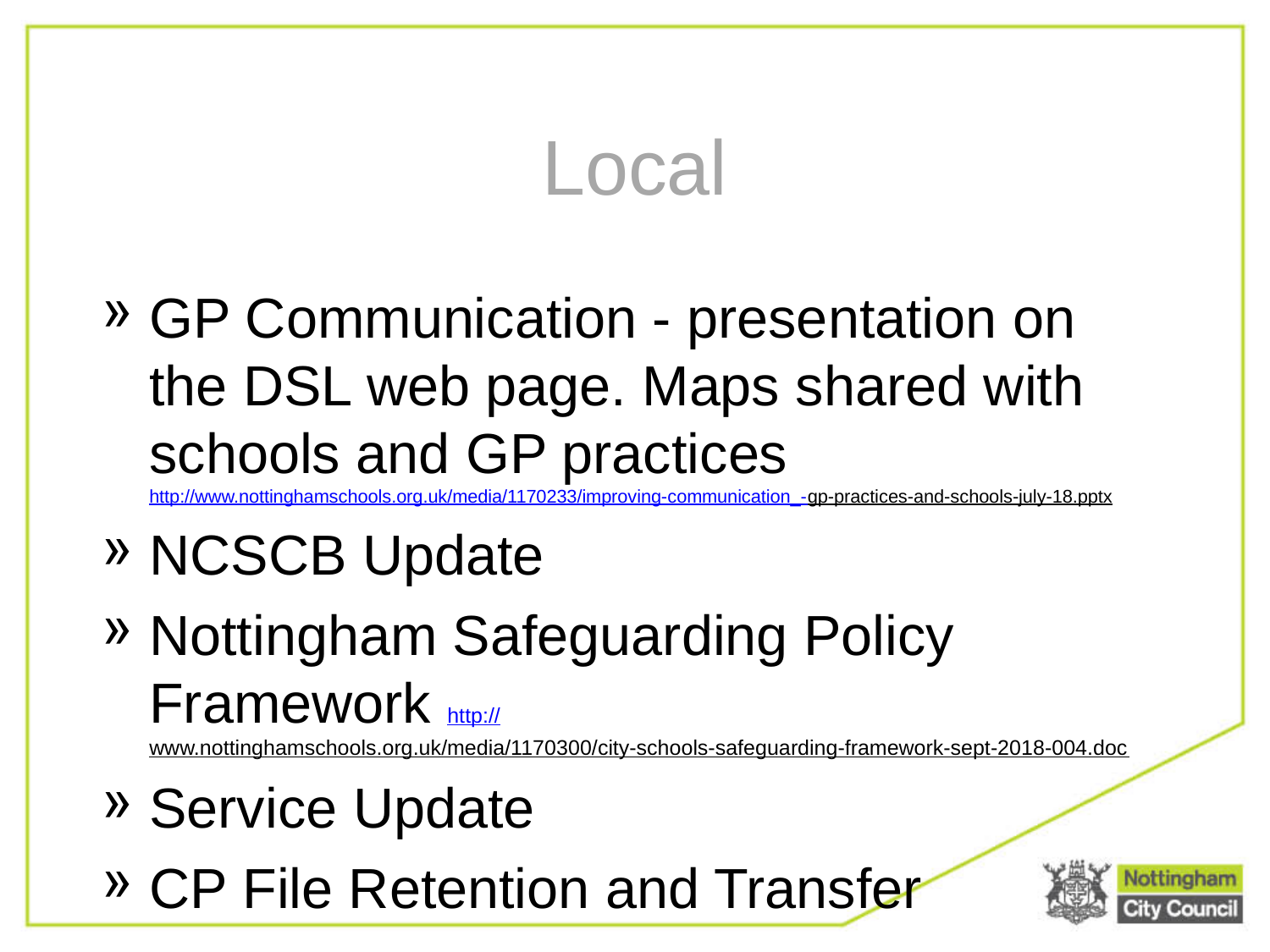

# Local
GP Communication - presentation on the DSL web page. Maps shared with schools and GP practices http://www.nottinghamschools.org.uk/media/1170233/improving-communication_-gp-practices-and-schools-july-18.pptx
NCSCB Update
Nottingham Safeguarding Policy Framework http://www.nottinghamschools.org.uk/media/1170300/city-schools-safeguarding-framework-sept-2018-004.doc
Service Update
CP File Retention and Transfer